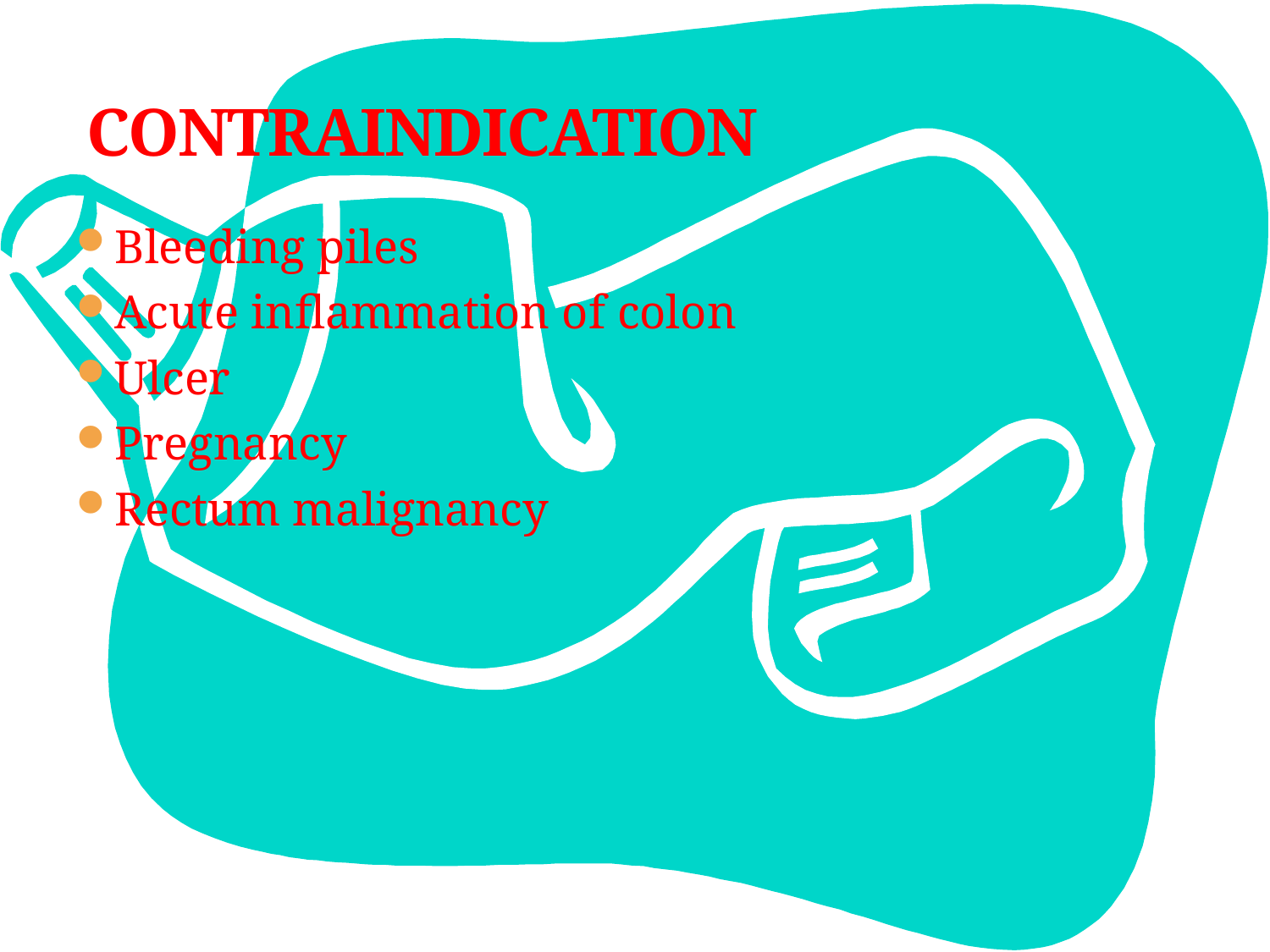

# CONTRAINDICATION
Bleeding piles
Acute inflammation of colon
Ulcer
Pregnancy
Rectum malignancy